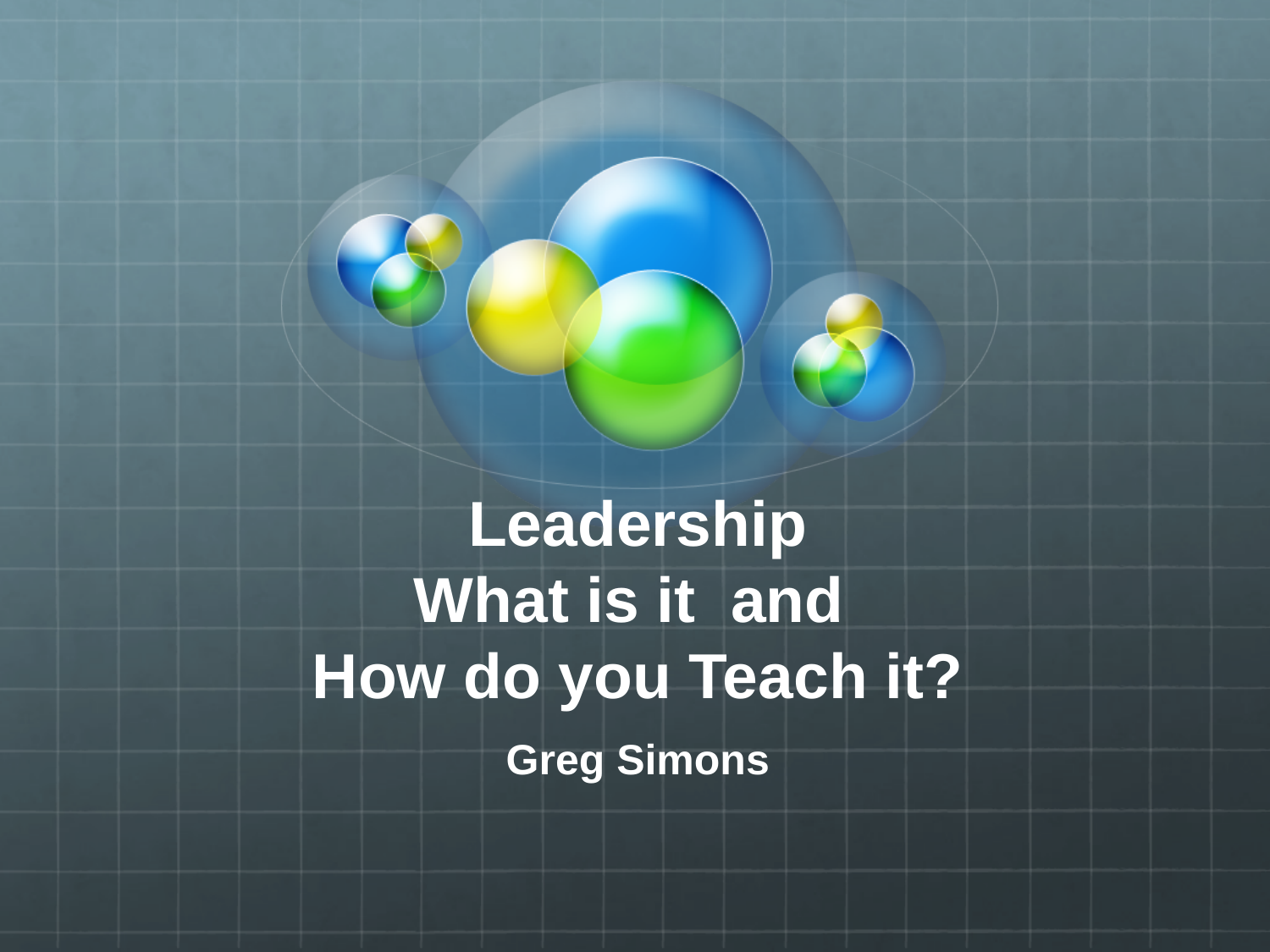

# Leadership What is it  and How do you Teach it?
Greg Simons